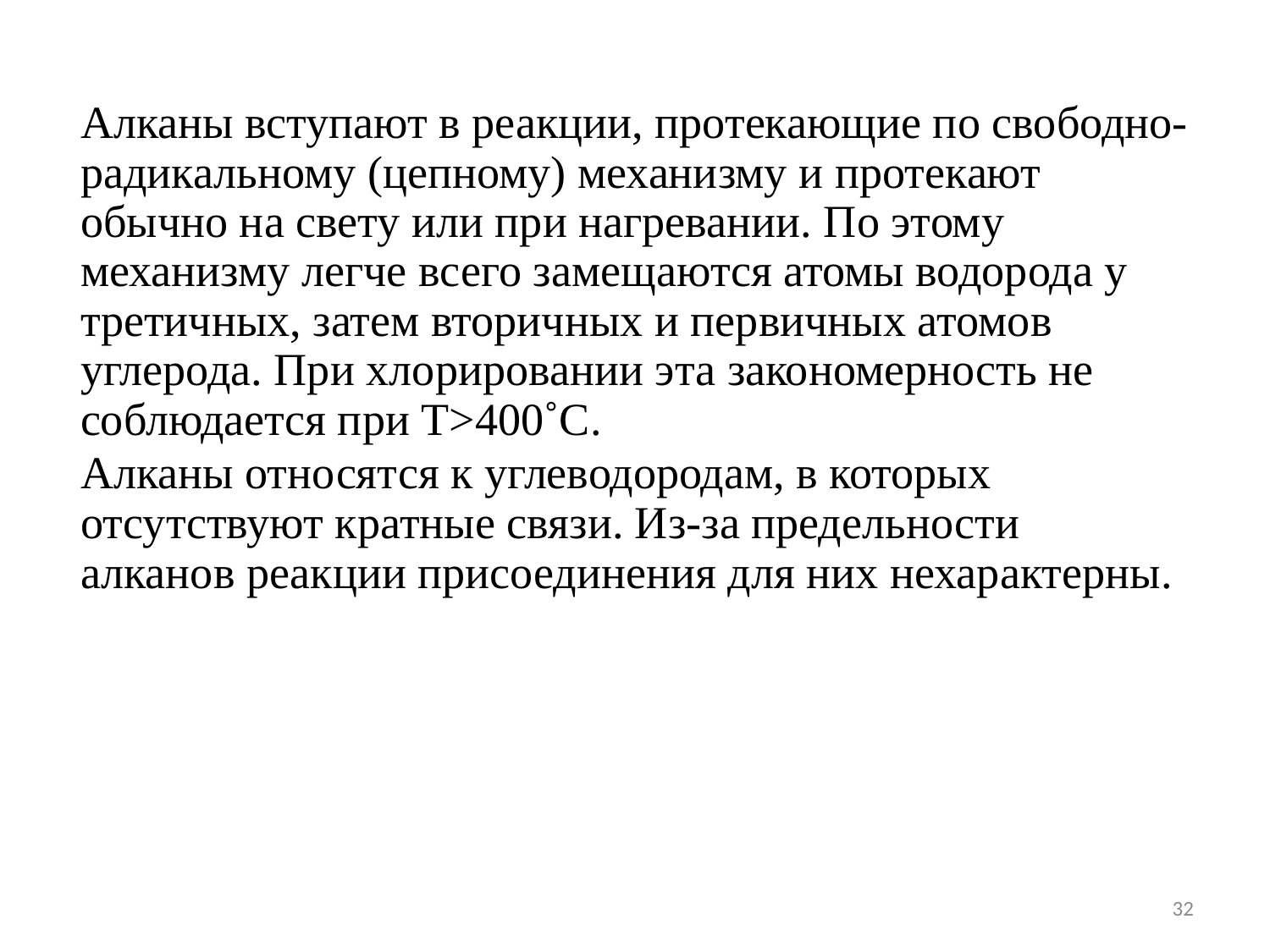

Алканы вступают в реакции, протекающие по свободно-радикальному (цепному) механизму и протекают обычно на свету или при нагревании. По этому механизму легче всего замещаются атомы водорода у третичных, затем вторичных и первичных атомов углерода. При хлорировании эта закономерность не соблюдается при T>400˚C.
Алканы относятся к углеводородам, в которых отсутствуют кратные связи. Из-за предельности алканов реакции присоединения для них нехарактерны.
32